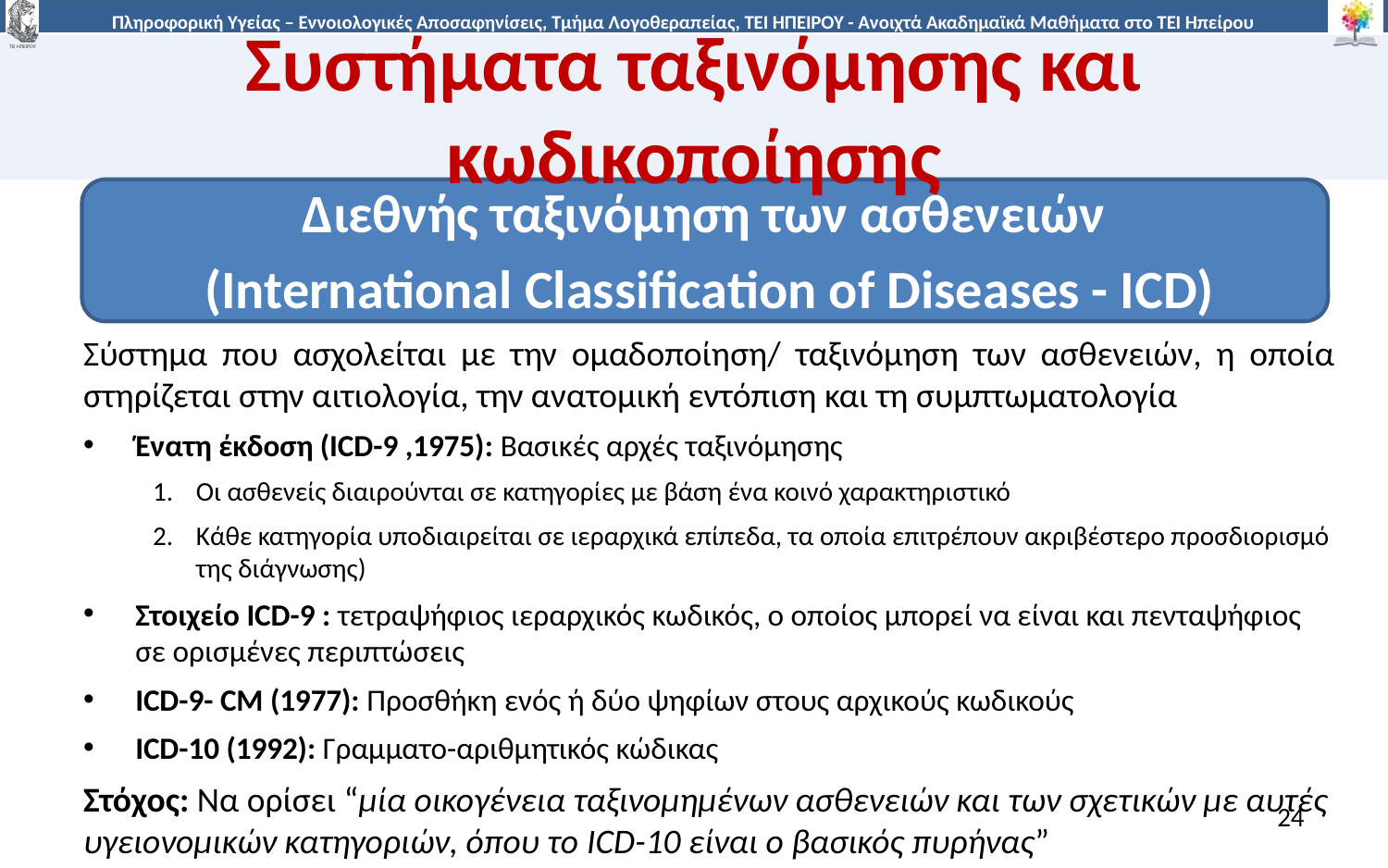

# Συστήματα ταξινόμησης και κωδικοποίησης
Διεθνής ταξινόμηση των ασθενειών
(International Classification of Diseases - ICD)
Σύστημα που ασχολείται με την ομαδοποίηση/ ταξινόμηση των ασθενειών, η οποία στηρίζεται στην αιτιολογία, την ανατομική εντόπιση και τη συμπτωματολογία
Ένατη έκδοση (ICD-9 ,1975): Bασικές αρχές ταξινόμησης
Οι ασθενείς διαιρούνται σε κατηγορίες με βάση ένα κοινό χαρακτηριστικό
Κάθε κατηγορία υποδιαιρείται σε ιεραρχικά επίπεδα, τα οποία επιτρέπουν ακριβέστερο προσδιορισμό της διάγνωσης)
Στοιχείο ICD-9 : τετραψήφιος ιεραρχικός κωδικός, ο οποίος μπορεί να είναι και πενταψήφιος σε ορισμένες περιπτώσεις
ICD-9- CM (1977): Προσθήκη ενός ή δύο ψηφίων στους αρχικούς κωδικούς
ICD-10 (1992): Γραμματο-αριθμητικός κώδικας
Στόχος: Να ορίσει “μία οικογένεια ταξινομημένων ασθενειών και των σχετικών με αυτές υγειονομικών κατηγοριών, όπου το ICD-10 είναι ο βασικός πυρήνας”

24